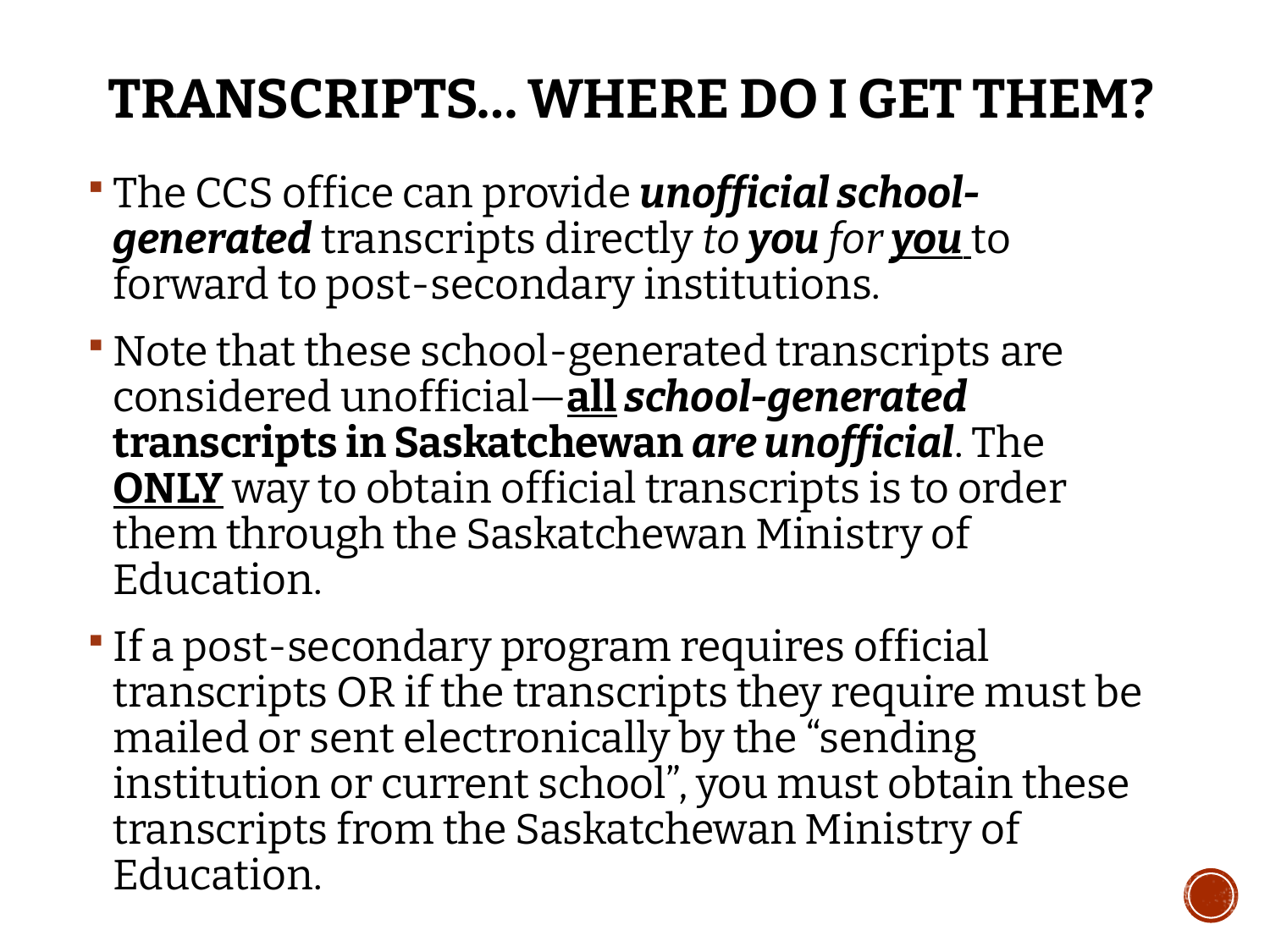

# Transcripts… where do I get them?
The CCS office can provide unofficial school-generated transcripts directly to you for you to forward to post-secondary institutions.
Note that these school-generated transcripts are considered unofficial—all school-generated transcripts in Saskatchewan are unofficial. The ONLY way to obtain official transcripts is to order them through the Saskatchewan Ministry of Education.
If a post-secondary program requires official transcripts OR if the transcripts they require must be mailed or sent electronically by the “sending institution or current school”, you must obtain these transcripts from the Saskatchewan Ministry of Education.